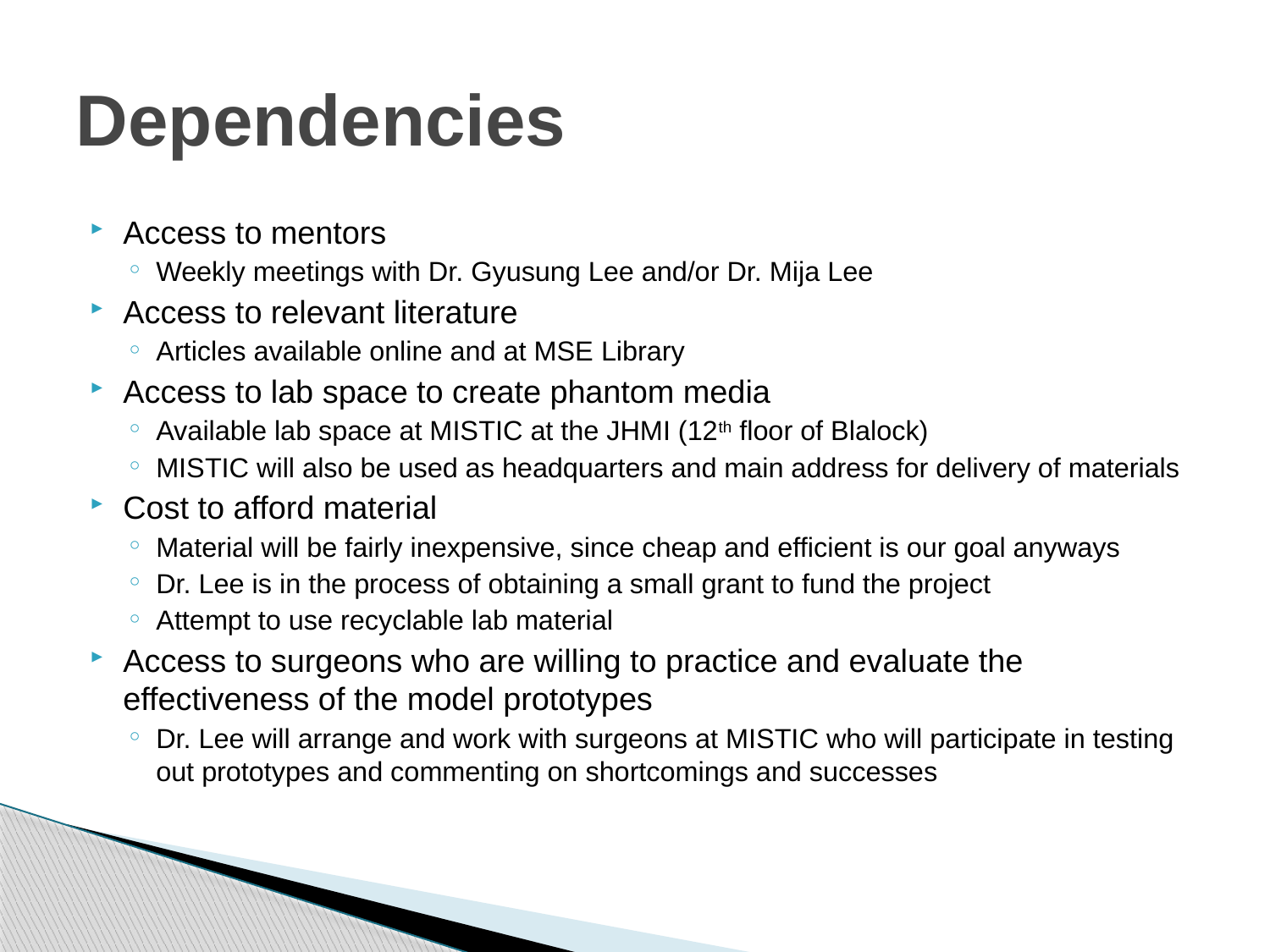

# Dependencies
Access to mentors
Weekly meetings with Dr. Gyusung Lee and/or Dr. Mija Lee
Access to relevant literature
Articles available online and at MSE Library
Access to lab space to create phantom media
Available lab space at MISTIC at the JHMI (12th floor of Blalock)
MISTIC will also be used as headquarters and main address for delivery of materials
Cost to afford material
Material will be fairly inexpensive, since cheap and efficient is our goal anyways
Dr. Lee is in the process of obtaining a small grant to fund the project
Attempt to use recyclable lab material
Access to surgeons who are willing to practice and evaluate the effectiveness of the model prototypes
Dr. Lee will arrange and work with surgeons at MISTIC who will participate in testing out prototypes and commenting on shortcomings and successes